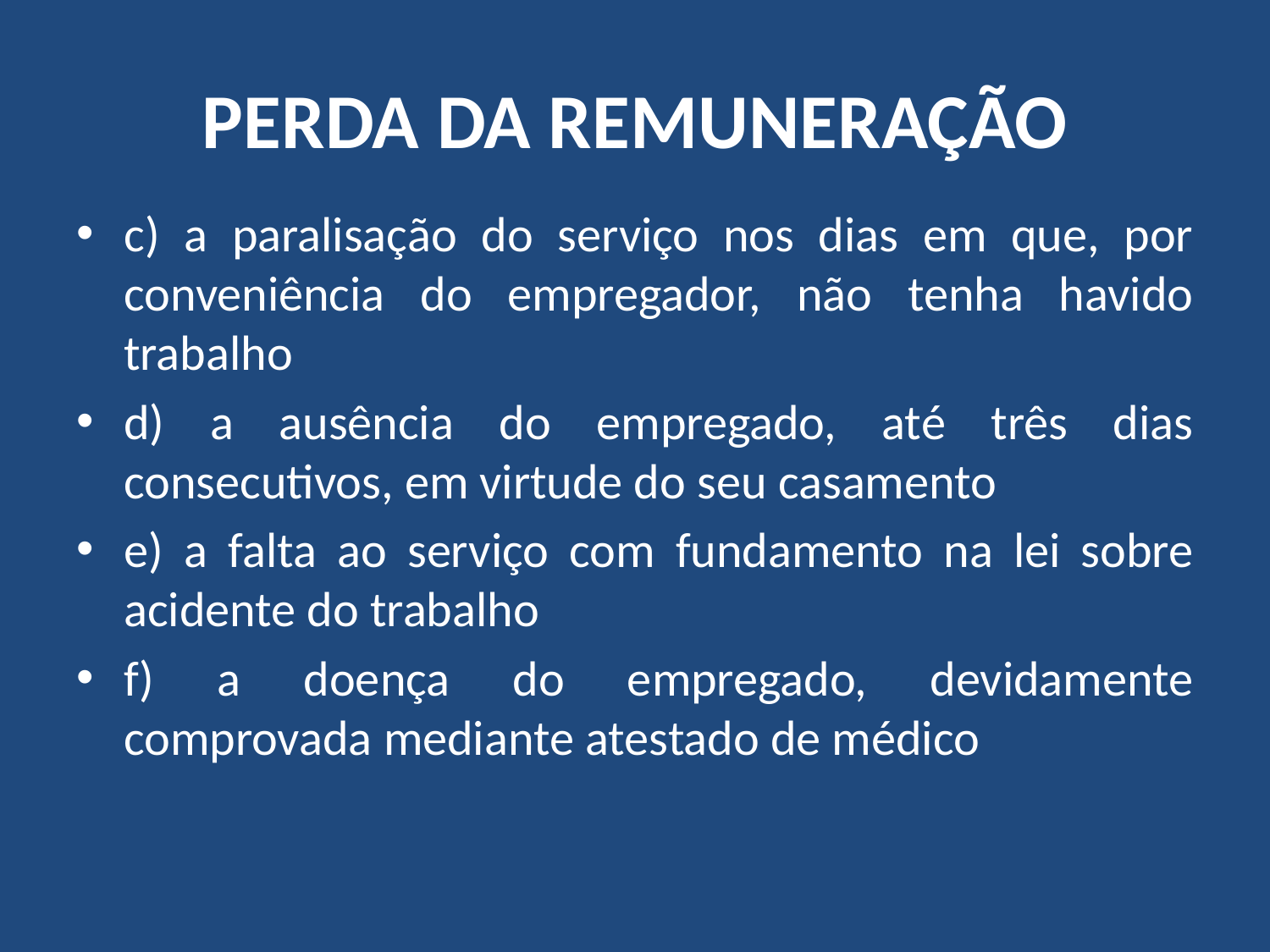

# PERDA DA REMUNERAÇÃO
c) a paralisação do serviço nos dias em que, por conveniência do empregador, não tenha havido trabalho
d) a ausência do empregado, até três dias consecutivos, em virtude do seu casamento
e) a falta ao serviço com fundamento na lei sobre acidente do trabalho
f) a doença do empregado, devidamente comprovada mediante atestado de médico